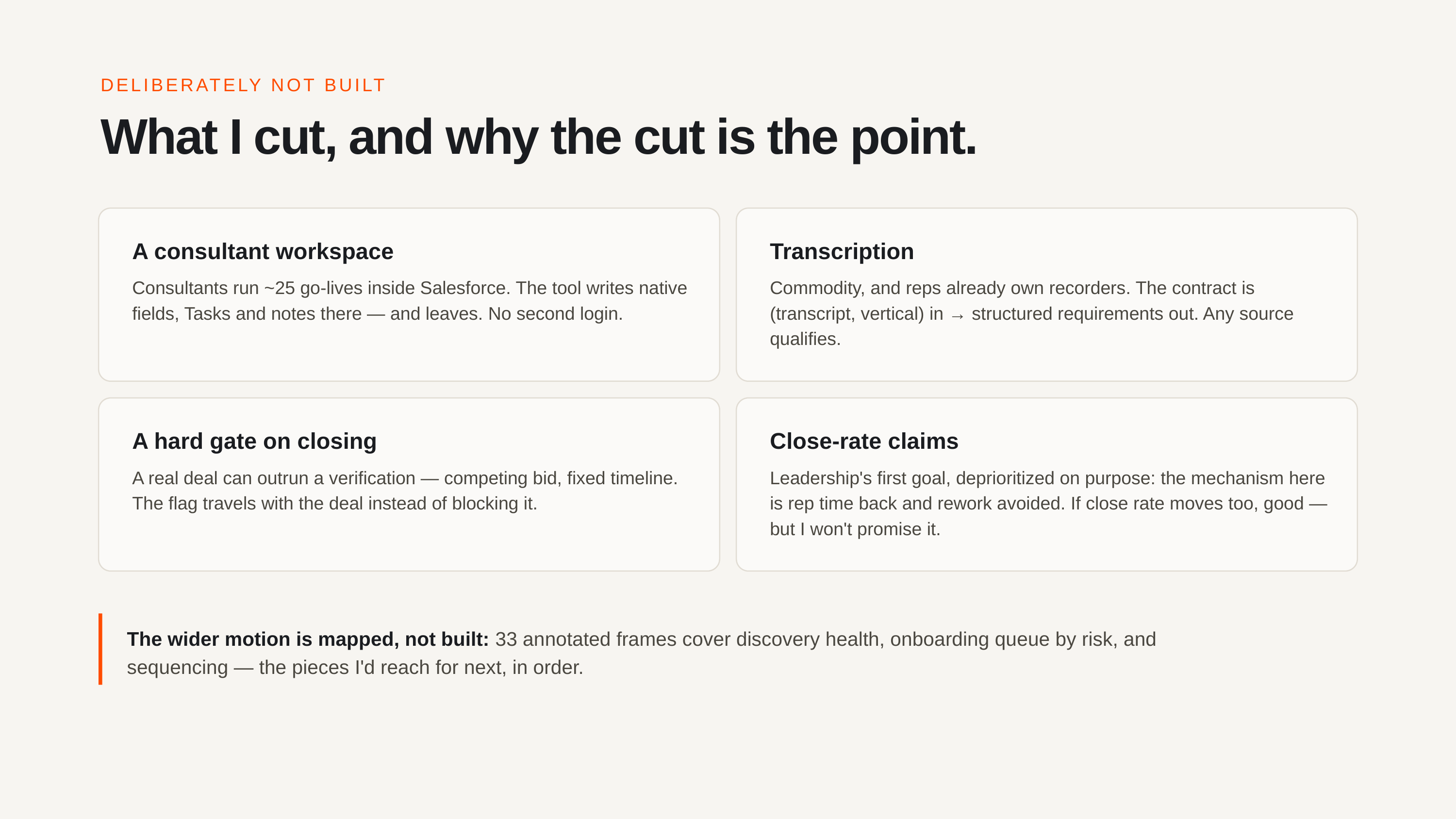

DELIBERATELY NOT BUILT
What I cut, and why the cut is the point.

A consultant workspace
Transcription
Consultants run ~25 go-lives inside Salesforce. The tool writes native fields, Tasks and notes there — and leaves. No second login.
Commodity, and reps already own recorders. The contract is (transcript, vertical) in → structured requirements out. Any source qualifies.

A hard gate on closing
Close-rate claims
A real deal can outrun a verification — competing bid, fixed timeline. The flag travels with the deal instead of blocking it.
Leadership's first goal, deprioritized on purpose: the mechanism here is rep time back and rework avoided. If close rate moves too, good — but I won't promise it.

The wider motion is mapped, not built: 33 annotated frames cover discovery health, onboarding queue by risk, and sequencing — the pieces I'd reach for next, in order.